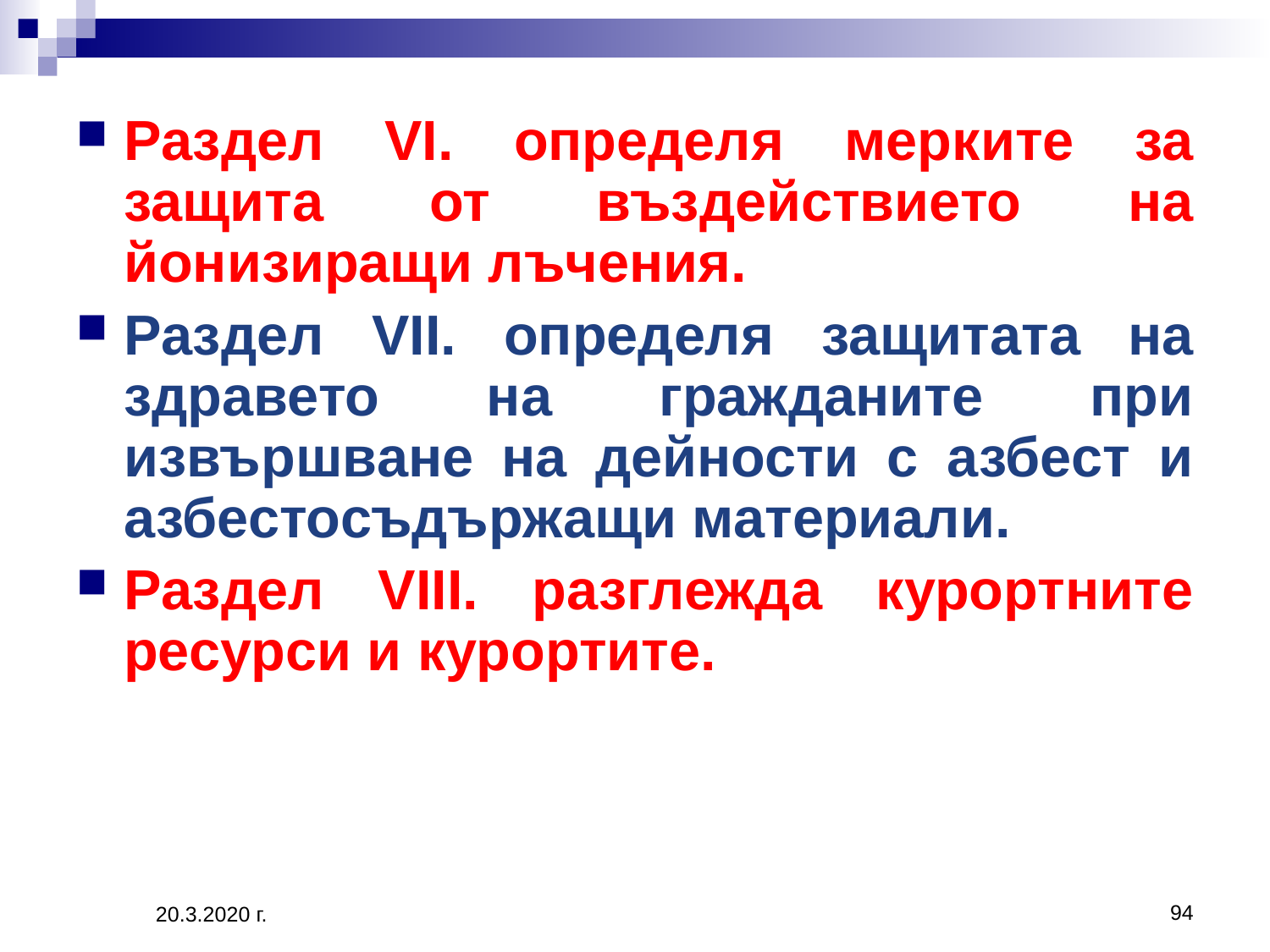

Раздел VI. определя мерките за защита от въздействието на йонизиращи лъчения.
Раздел VII. определя защитата на здравето на гражданите при извършване на дейности с азбест и азбестосъдържащи материали.
Раздел VIII. разглежда курортните ресурси и курортите.
94
20.3.2020 г.